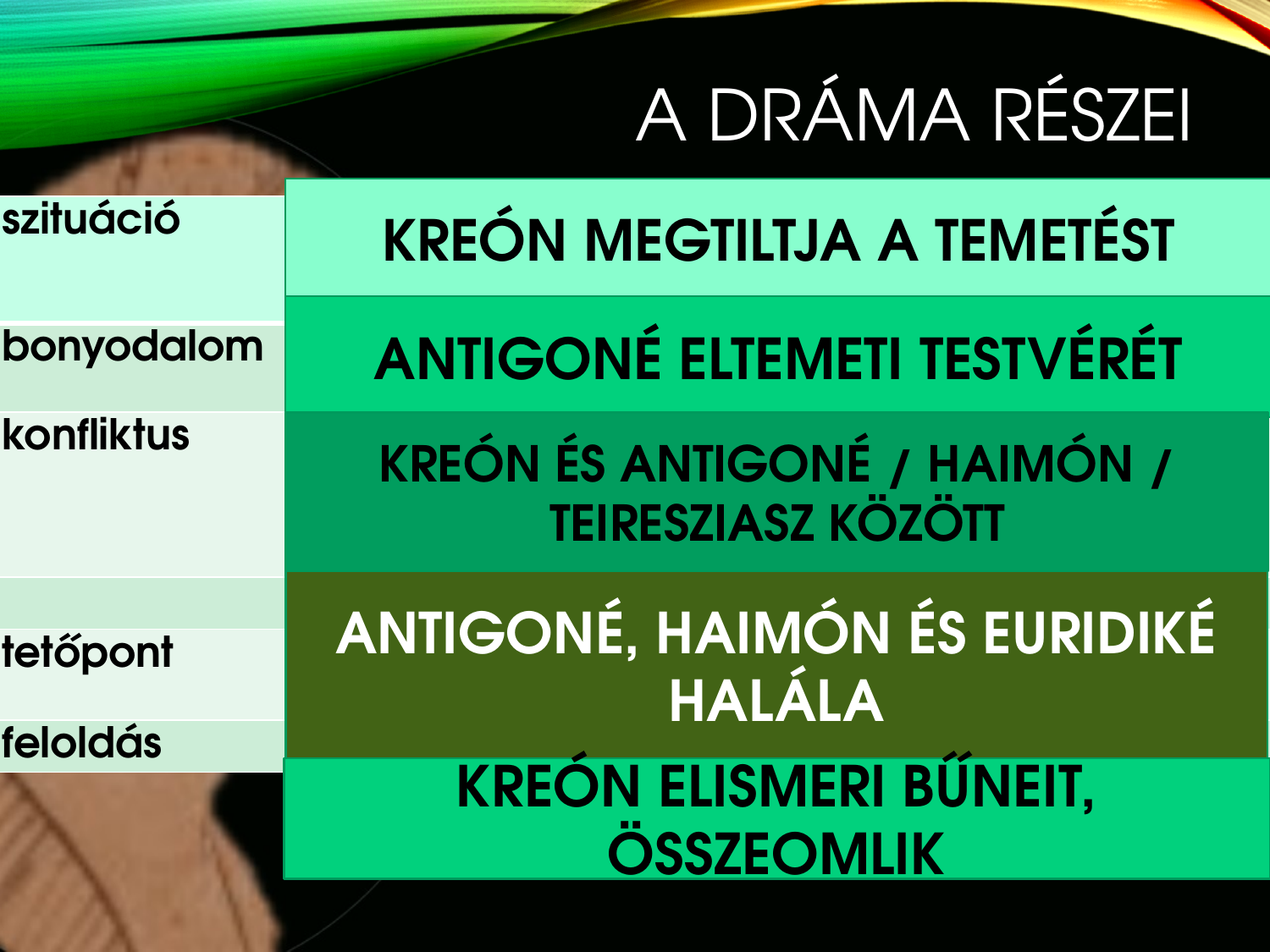

# A dráma részei
KREÓN MEGTILTJA A TEMETÉST
| szituáció | A szereplők és viszonyaik bemutatása |
| --- | --- |
| bonyodalom | A fennálló rend, helyzet megborul |
| konfliktus | A szereplők összeütközése, nézeteltérése. |
|  |  |
| tetőpont | A tragikus hős összeomlása vagy halála |
| feloldás | A viszonylagos rend helyreáll. |
ANTIGONÉ ELTEMETI TESTVÉRÉT
KREÓN ÉS ANTIGONÉ / HAIMÓN / TEIRESZIASZ KÖZÖTT
ANTIGONÉ, HAIMÓN ÉS EURIDIKÉ HALÁLA
KREÓN ELISMERI BŰNEIT, ÖSSZEOMLIK